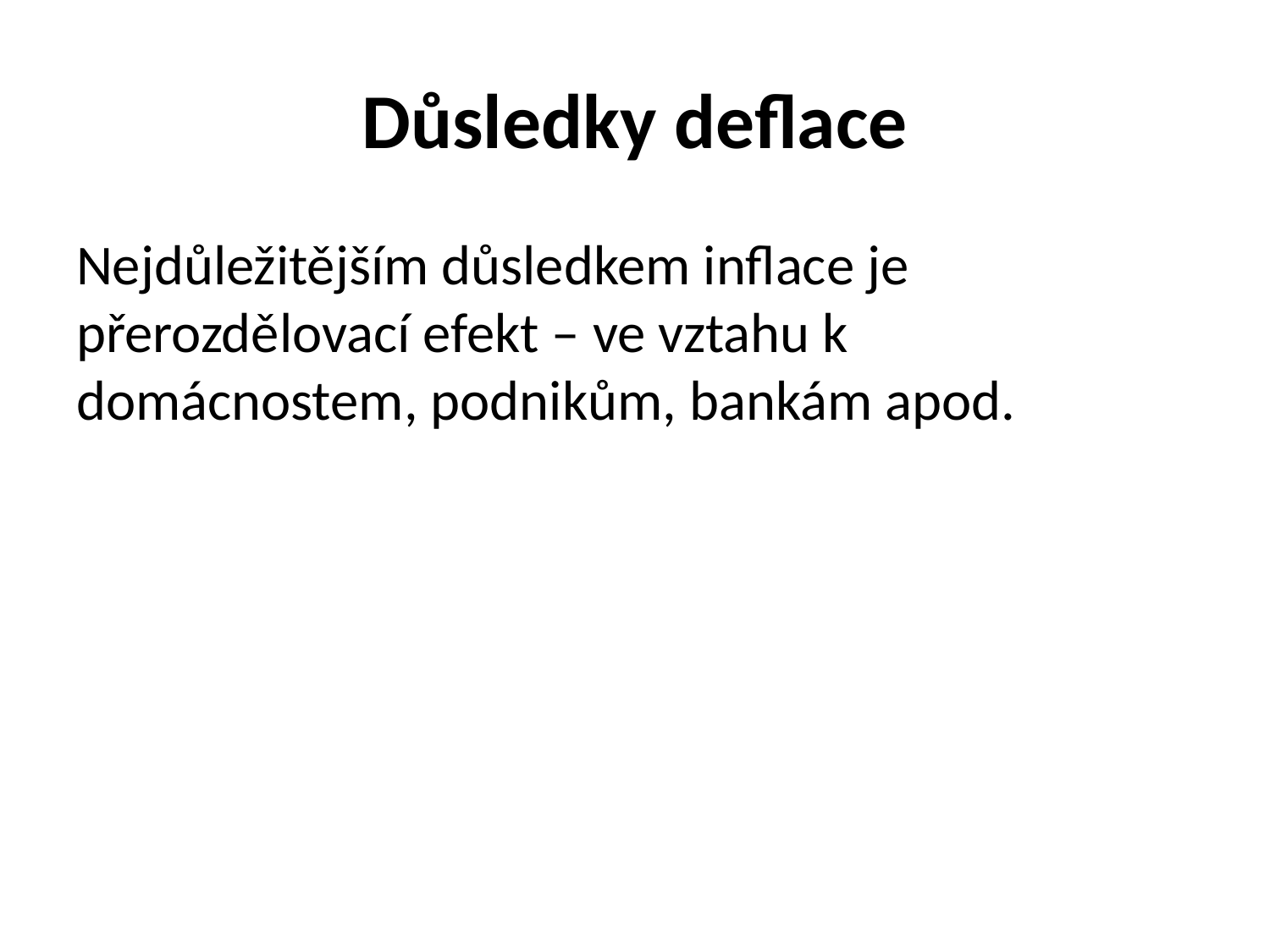

# Důsledky deflace
Nejdůležitějším důsledkem inflace je přerozdělovací efekt – ve vztahu k domácnostem, podnikům, bankám apod.